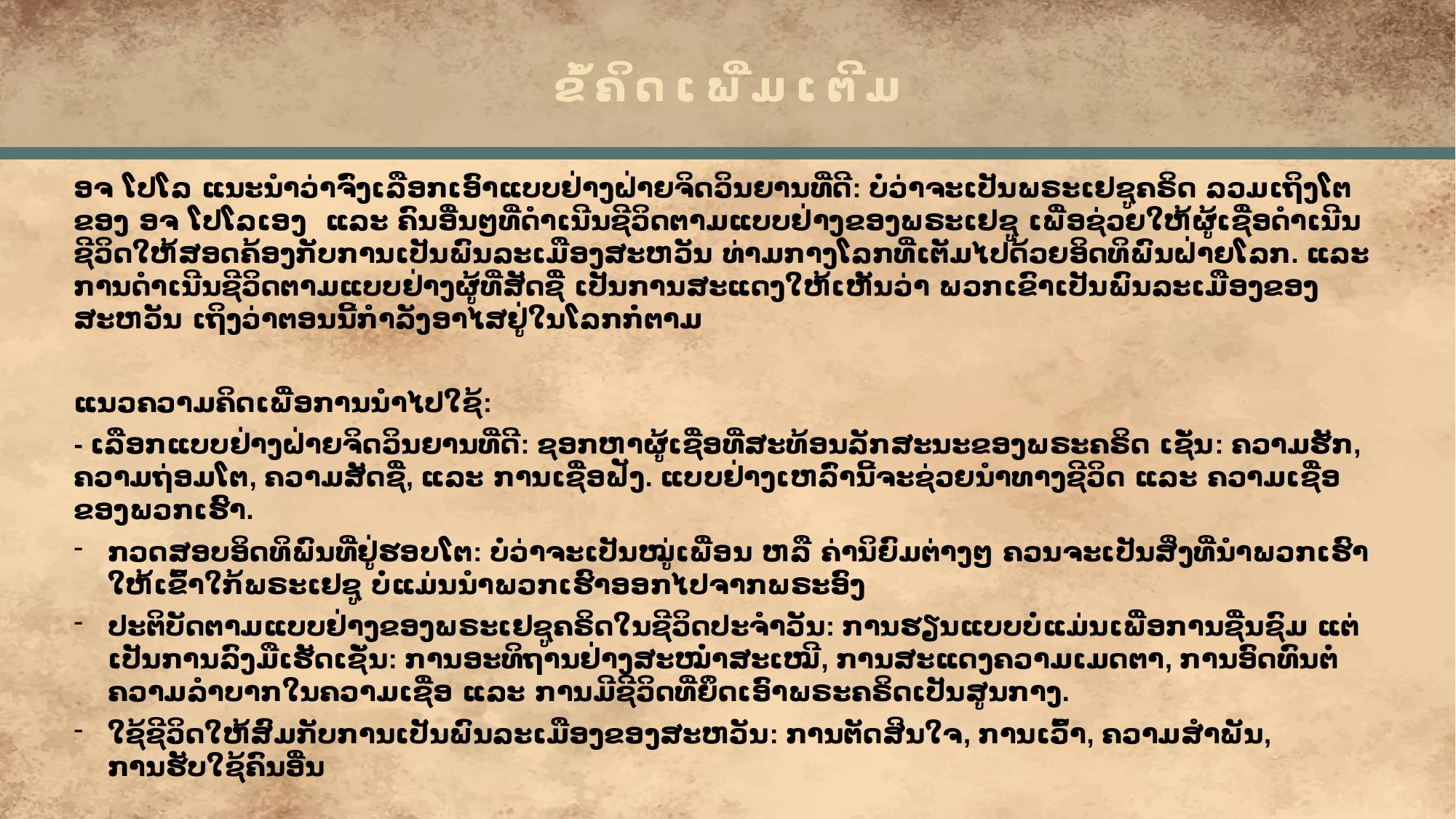

ຂໍ້ຄິດເພີ່ມເຕີມ
ອຈ ໂປໂລ ແນະນໍາວ່າຈົ່ງເລືອກເອົາແບບຢ່າງຝ່າຍຈິດວິນຍານທີ່ດີ: ບໍ່ວ່າຈະເປັນພຣະເຢຊູຄຣິດ ລວມເຖິງໂຕຂອງ ອຈ ໂປໂລເອງ  ແລະ ຄົນອື່ນໆທີ່ດໍາເນີນຊີວິດຕາມແບບຢ່າງຂອງພຣະເຢຊູ ເພື່ອຊ່ວຍໃຫ້ຜູ້ເຊື່ອດໍາເນີນຊີວິດໃຫ້ສອດຄ້ອງກັບການເປັນພົນລະເມືອງສະຫວັນ ທ່າມກາງໂລກທີ່ເຕັມໄປດ້ວຍອິດທິພົນຝ່າຍໂລກ. ແລະ ການດໍາເນີນຊີວິດຕາມແບບຢ່າງຜູ້ທີ່ສັດຊື່ ເປັນການສະແດງໃຫ້ເຫັນວ່າ ພວກເຂົາເປັນພົນລະເມືອງຂອງສະຫວັນ ເຖິງວ່າຕອນນີ້ກໍາລັງອາໄສຢູ່ໃນໂລກກໍ່ຕາມ

ແນວຄວາມຄິດເພື່ອການນໍາໄປໃຊ້:
- ເລືອກແບບຢ່າງຝ່າຍຈິດວິນຍານທີ່ດີ: ຊອກຫາຜູ້ເຊື່ອທີ່ສະທ້ອນລັກສະນະຂອງພຣະຄຣິດ ເຊັ່ນ: ຄວາມຮັກ, ຄວາມຖ່ອມໂຕ, ຄວາມສັດຊື່, ແລະ ການເຊື່ອຟັງ. ແບບຢ່າງເຫລົ່ານີ້ຈະຊ່ວຍນໍາທາງຊີວິດ ແລະ ຄວາມເຊື່ອຂອງພວກເຮົາ.
ກວດສອບອິດທິພົນທີ່ຢູ່ຮອບໂຕ: ບໍ່ວ່າຈະເປັນໝູ່ເພື່ອນ ຫລື ຄ່ານິຍົມຕ່າງໆ ຄວນຈະເປັນສິ່ງທີ່ນໍາພວກເຮົາໃຫ້ເຂົ້າໃກ້ພຣະເຢຊູ ບໍ່ແມ່ນນໍາພວກເຮົາອອກໄປຈາກພຣະອົງ
ປະຕິບັດຕາມແບບຢ່າງຂອງພຣະເຢຊູຄຣິດໃນຊີວິດປະຈໍາວັນ: ການຮຽນແບບບໍ່ແມ່ນເພື່ອການຊື່ນຊົມ ແຕ່ເປັນການລົງມືເຮັດເຊັ່ນ: ການອະທິຖານຢ່າງສະໝໍ່າສະເໝີ, ການສະແດງຄວາມເມດຕາ, ການອົດທົນຕໍ່ຄວາມລໍາບາກໃນຄວາມເຊື່ອ ແລະ ການມີຊີວິດທີ່ຍຶດເອົາພຣະຄຣິດເປັນສູນກາງ.
ໃຊ້ຊີວິດໃຫ້ສົມກັບການເປັນພົນລະເມືອງຂອງສະຫວັນ: ການຕັດສິນໃຈ, ການເວົ້າ, ຄວາມສໍາພັນ, ການຮັບໃຊ້ຄົນອື່ນ